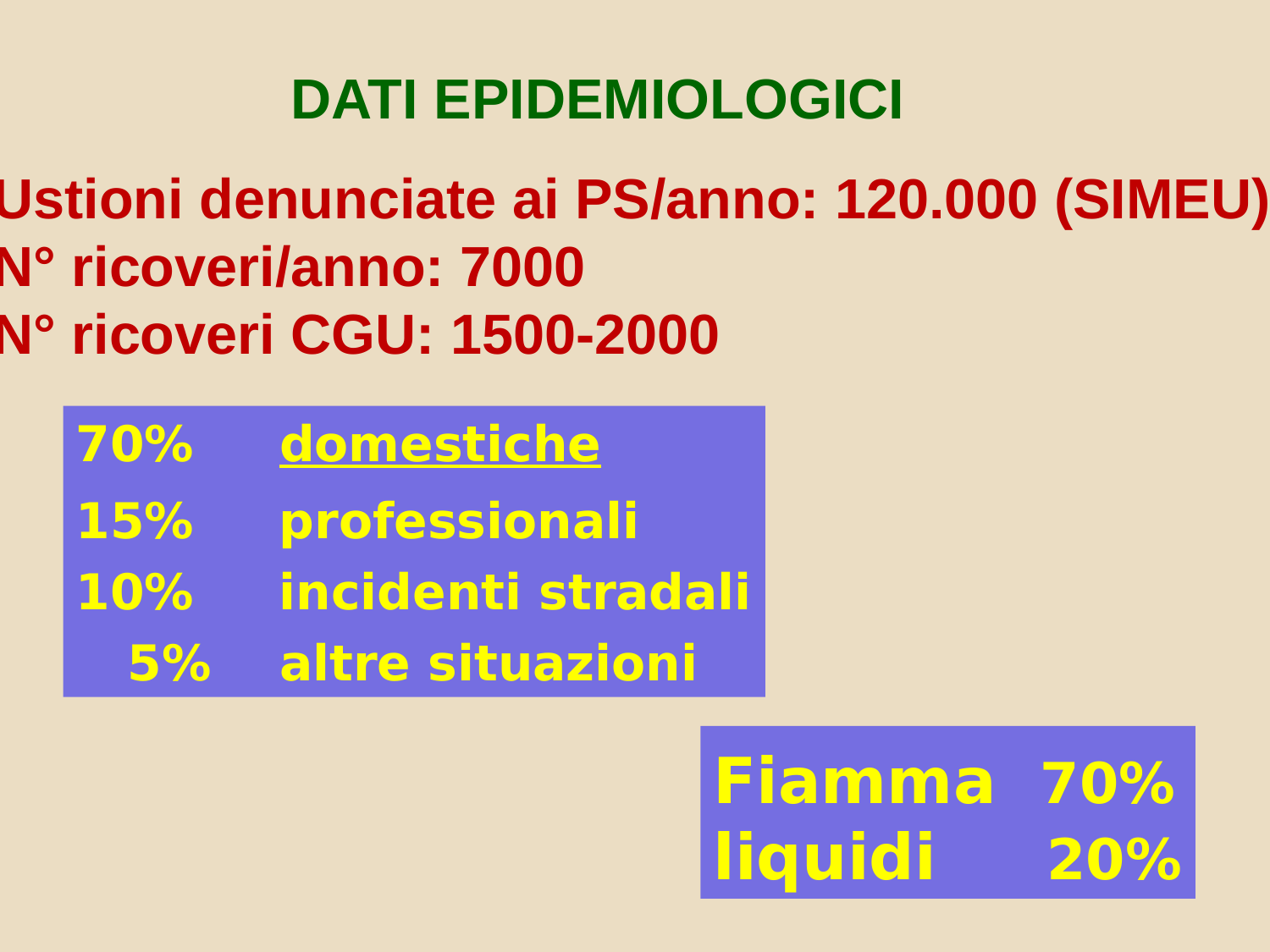

DATI EPIDEMIOLOGICI
Ustioni denunciate ai PS/anno: 120.000 (SIMEU)
N° ricoveri/anno: 7000
N° ricoveri CGU: 1500-2000
70%     domestiche
15%     professionali
10%     incidenti stradali
   5%    altre situazioni
Fiamma  70%
liquidi     20%